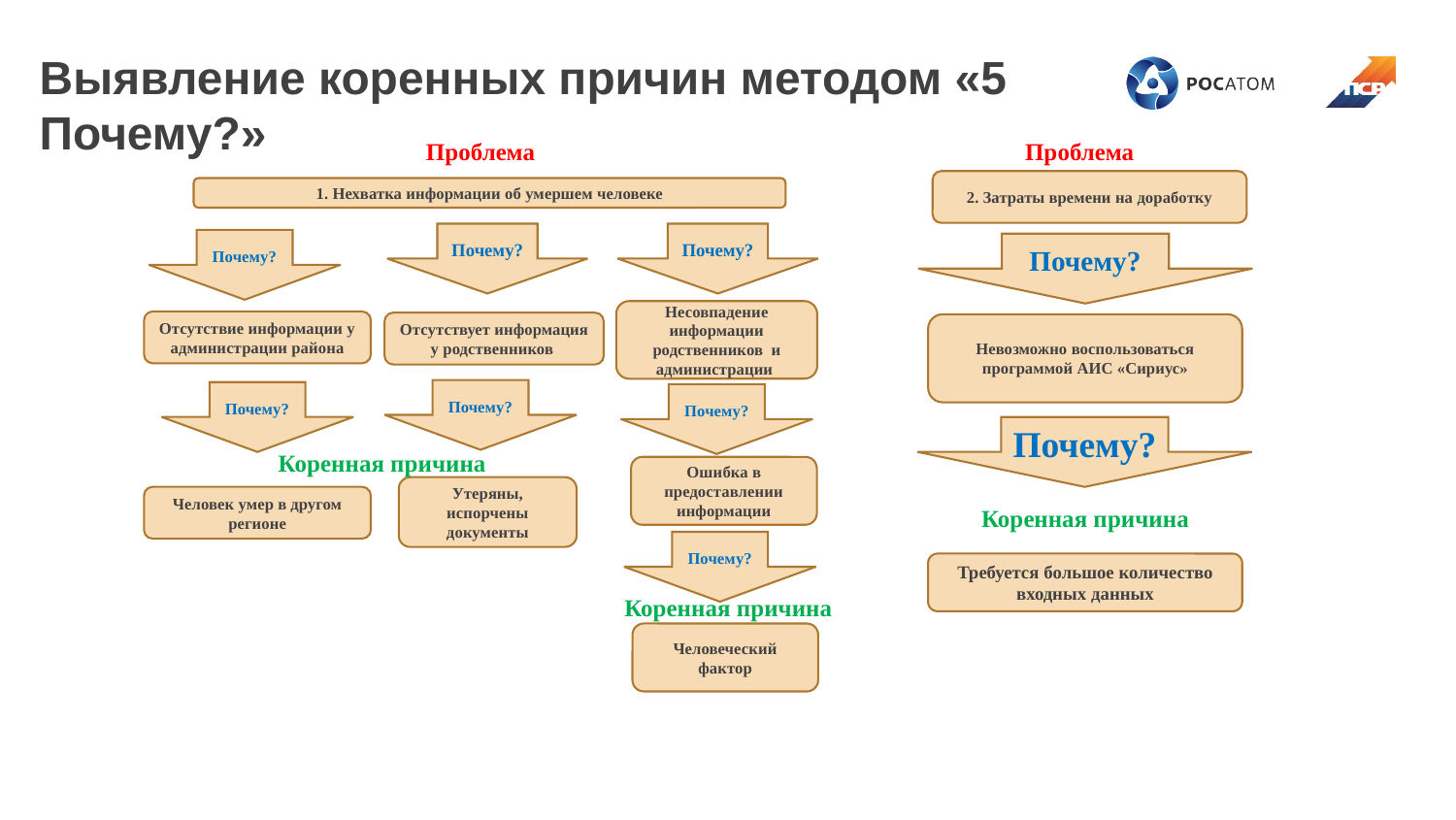

Выявление коренных причин методом «5 Почему?»
Проблема
Проблема
2. Затраты времени на доработку
1. Нехватка информации об умершем человеке
Почему?
Почему?
Почему?
Почему?
Несовпадение информации родственников  и администрации
Отсутствие информации у администрации района
Отсутствует информация у родственников
Невозможно воспользоваться программой АИС «Сириус»
Почему?
Почему?
Почему?
Почему?
Коренная причина
Ошибка в предоставлении информации
Утеряны, испорчены документы
Человек умер в другом регионе
Коренная причина
Почему?
Требуется большое количество входных данных
Коренная причина
Человеческий фактор